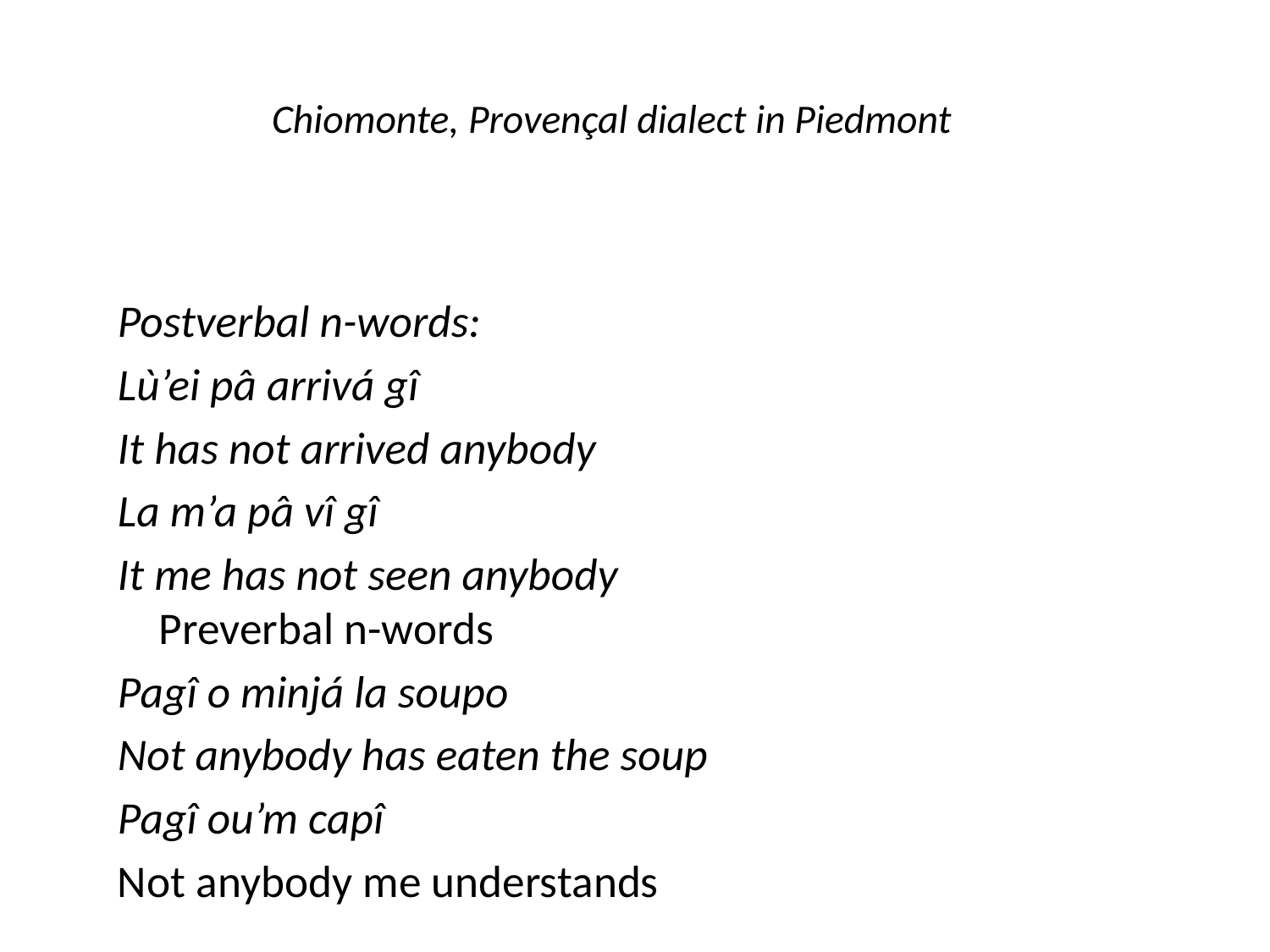

# Chiomonte, Provençal dialect in Piedmont
Postverbal n-words:
Lù’ei pâ arrivá gî
It has not arrived anybody
La m’a pâ vî gî
It me has not seen anybody
Preverbal n-words
Pagî o minjá la soupo
Not anybody has eaten the soup
Pagî ou’m capî
Not anybody me understands